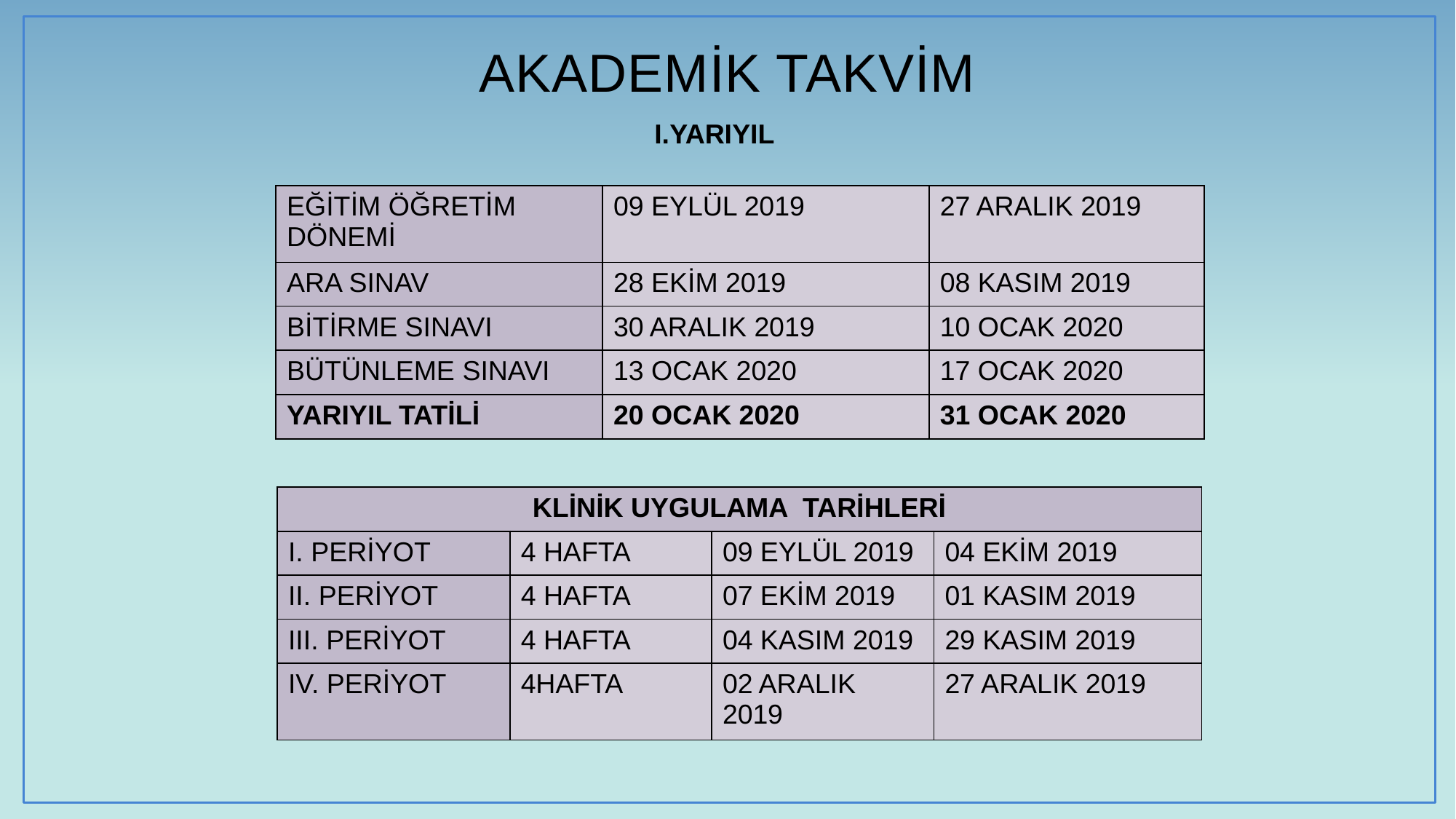

# AKADEMİK TAKVİM
I.YARIYIL
| EĞİTİM ÖĞRETİM DÖNEMİ | 09 EYLÜL 2019 | 27 ARALIK 2019 |
| --- | --- | --- |
| ARA SINAV | 28 EKİM 2019 | 08 KASIM 2019 |
| BİTİRME SINAVI | 30 ARALIK 2019 | 10 OCAK 2020 |
| BÜTÜNLEME SINAVI | 13 OCAK 2020 | 17 OCAK 2020 |
| YARIYIL TATİLİ | 20 OCAK 2020 | 31 OCAK 2020 |
| KLİNİK UYGULAMA TARİHLERİ |  |  |  |
| --- | --- | --- | --- |
| I. PERİYOT | 4 HAFTA | 09 EYLÜL 2019 | 04 EKİM 2019 |
| II. PERİYOT | 4 HAFTA | 07 EKİM 2019 | 01 KASIM 2019 |
| III. PERİYOT | 4 HAFTA | 04 KASIM 2019 | 29 KASIM 2019 |
| IV. PERİYOT | 4HAFTA | 02 ARALIK 2019 | 27 ARALIK 2019 |